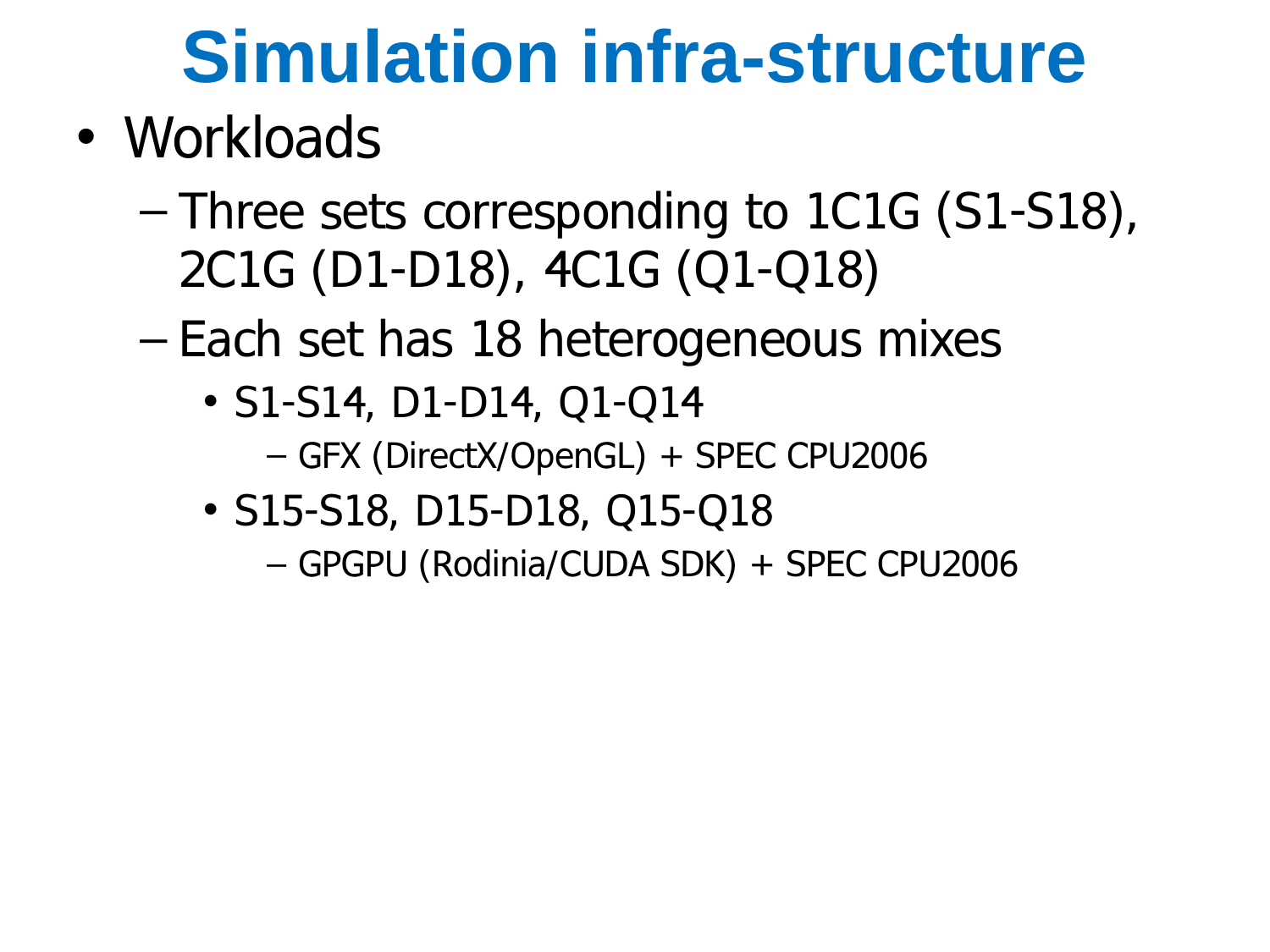

# Simulation infra-structure
Workloads
Three sets corresponding to 1C1G (S1-S18), 2C1G (D1-D18), 4C1G (Q1-Q18)
Each set has 18 heterogeneous mixes
S1-S14, D1-D14, Q1-Q14
GFX (DirectX/OpenGL) + SPEC CPU2006
S15-S18, D15-D18, Q15-Q18
GPGPU (Rodinia/CUDA SDK) + SPEC CPU2006